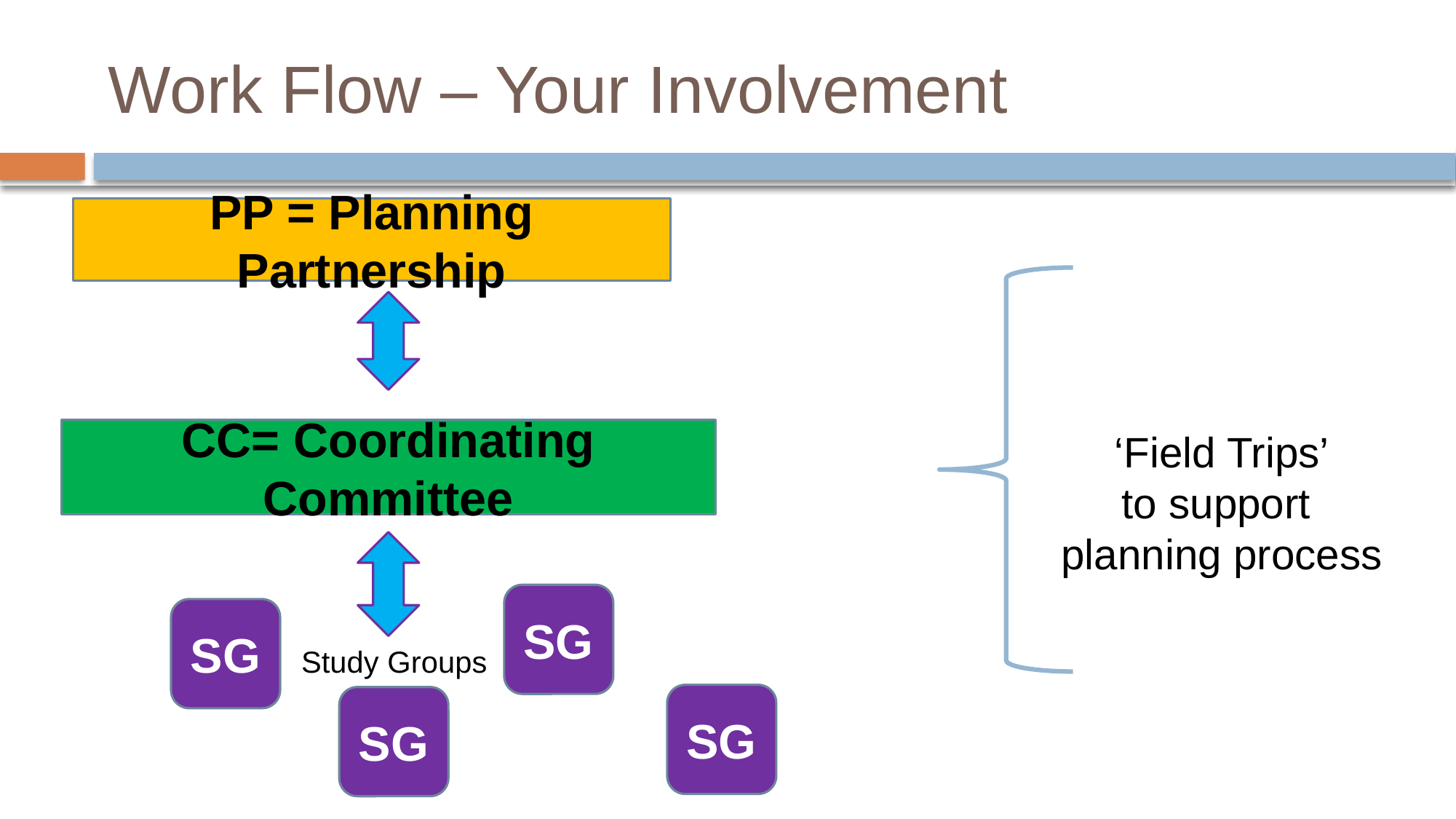

# Work Flow – Your Involvement
PP = Planning Partnership

CC= Coordinating Committee
‘Field Trips’
to support
planning process

SG
SG
Study Groups
SG
SG